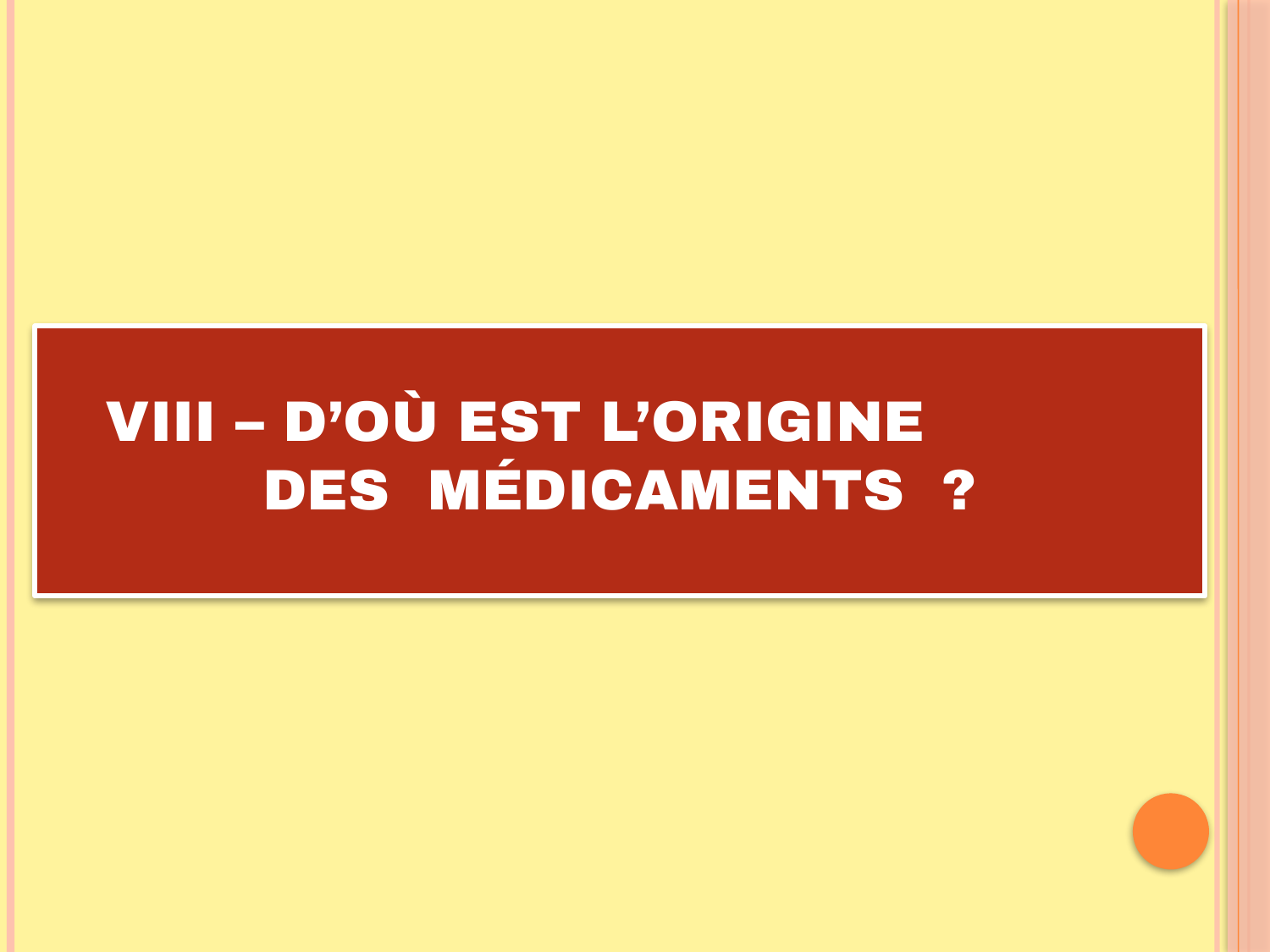

# VIII – D’OÙ EST L’ORIGINE            DES  MÉDICAMENTS  ?